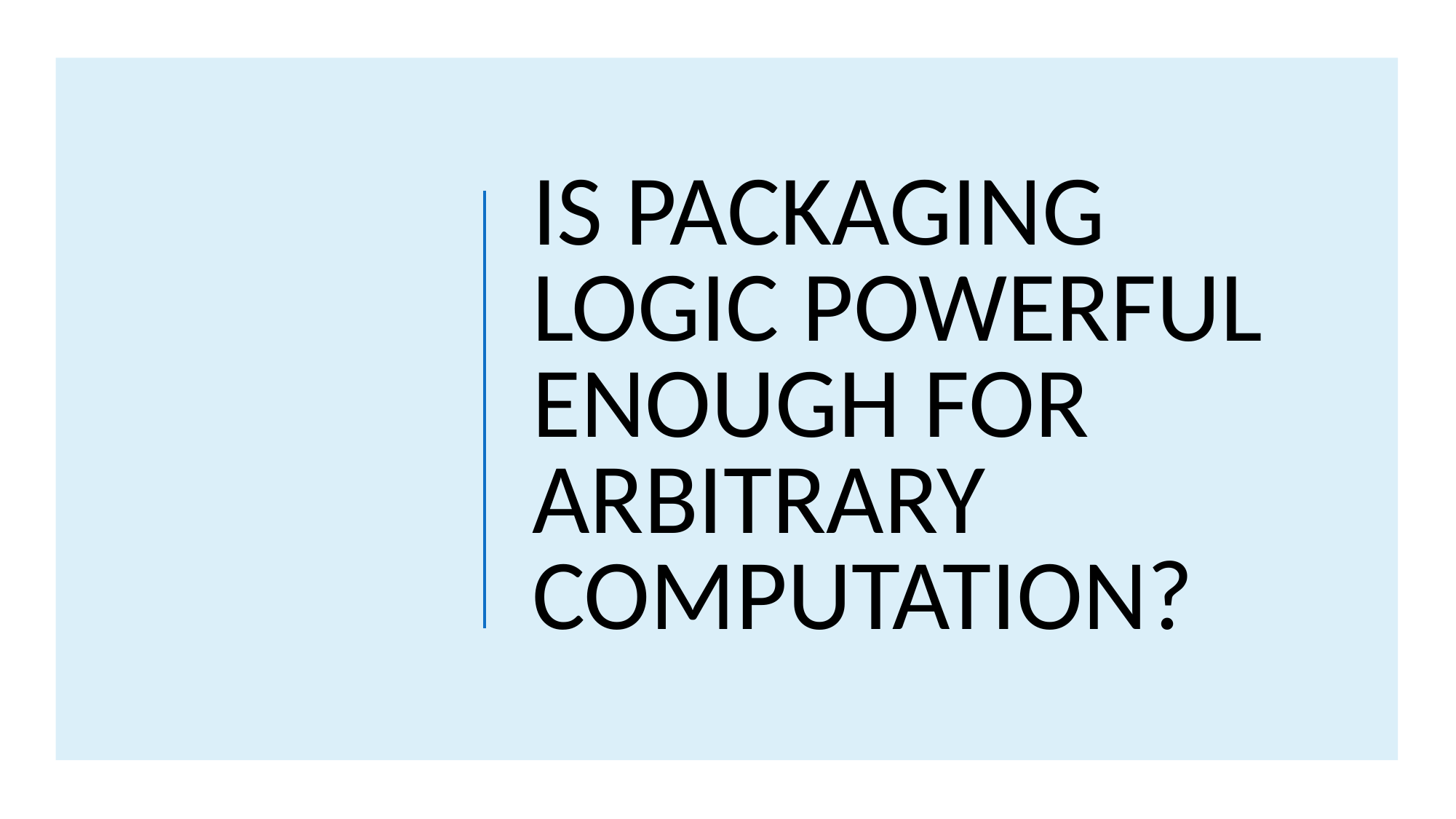

# IS PACKAGING LOGIC POWERFUL ENOUGH FOR ARBITRARY COMPUTATION?
17